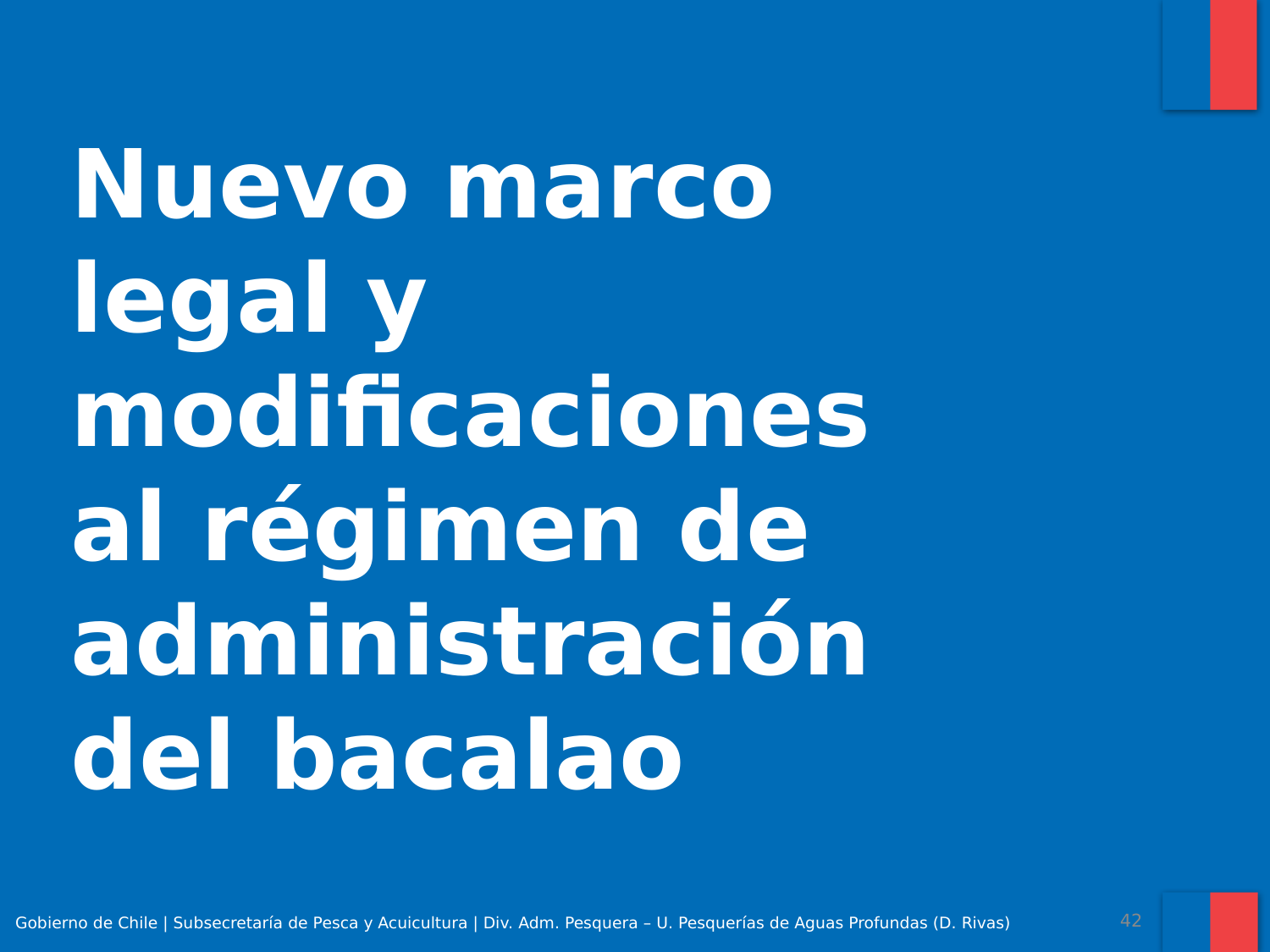

Nuevo marco legal y modificaciones al régimen de administración del bacalao
Gobierno de Chile | Subsecretaría de Pesca y Acuicultura | Div. Adm. Pesquera – U. Pesquerías de Aguas Profundas (D. Rivas)
42